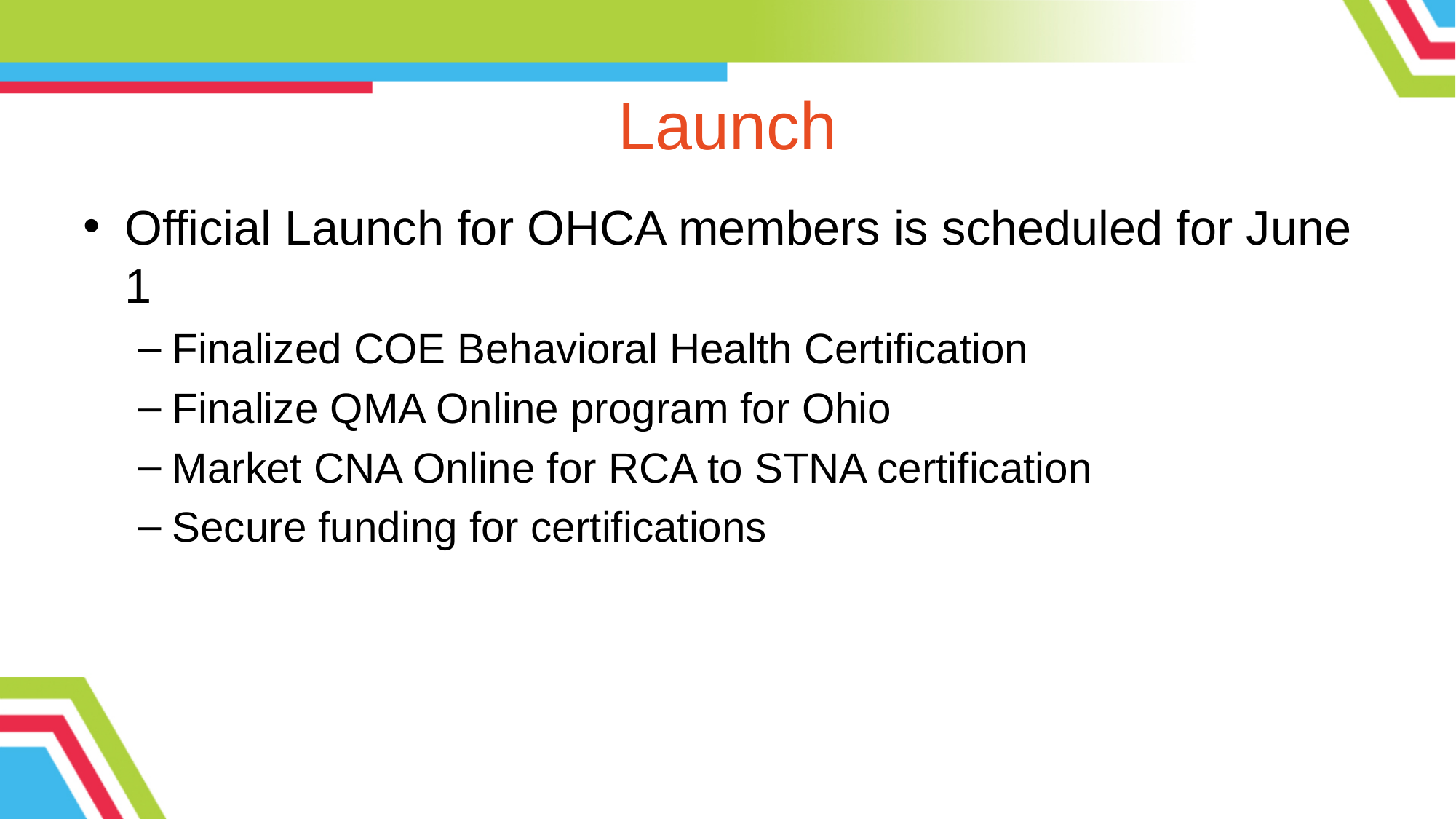

# Launch
Official Launch for OHCA members is scheduled for June 1
Finalized COE Behavioral Health Certification
Finalize QMA Online program for Ohio
Market CNA Online for RCA to STNA certification
Secure funding for certifications